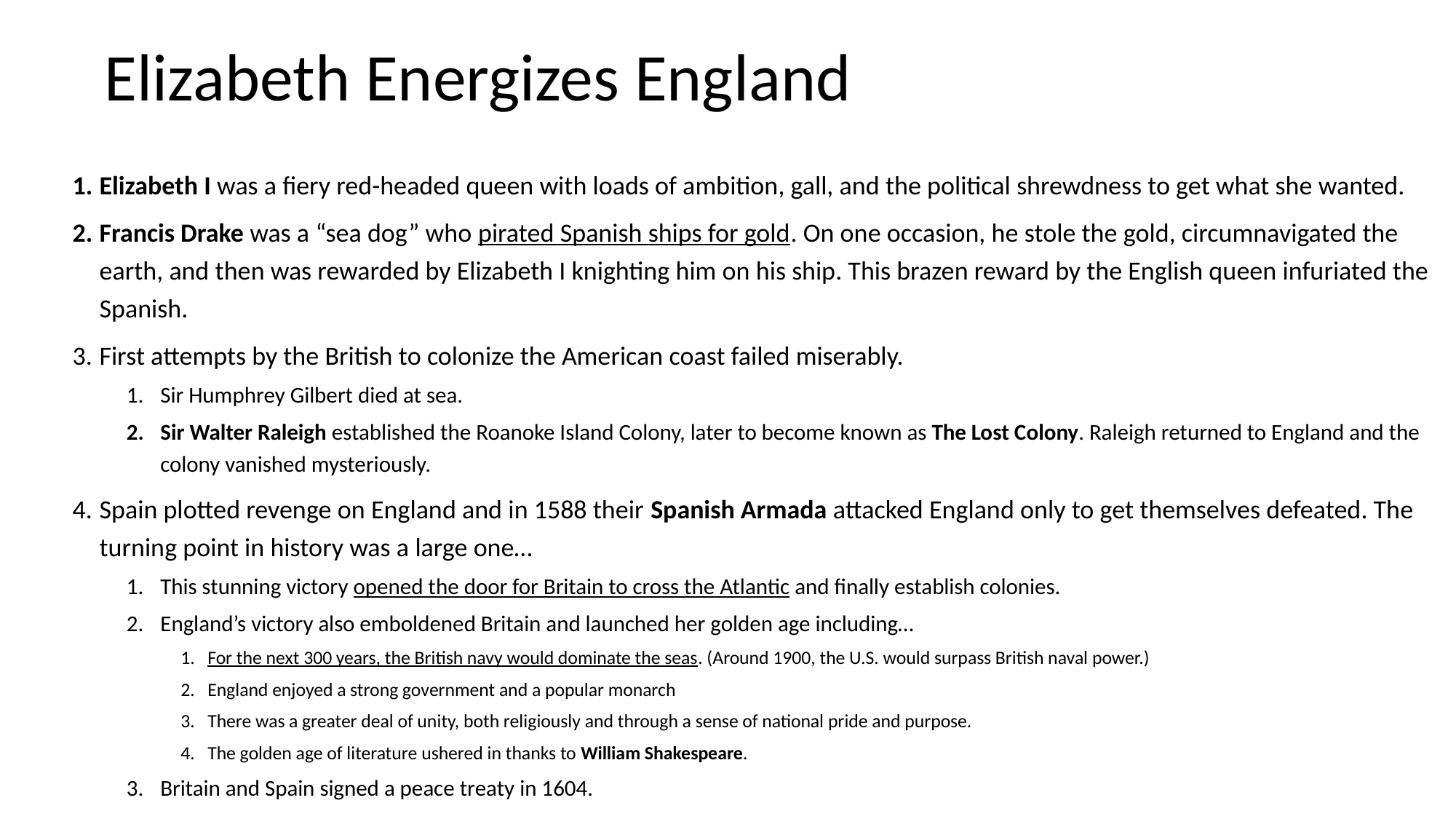

# Elizabeth Energizes England
Elizabeth I was a fiery red-headed queen with loads of ambition, gall, and the political shrewdness to get what she wanted.
Francis Drake was a “sea dog” who pirated Spanish ships for gold. On one occasion, he stole the gold, circumnavigated the earth, and then was rewarded by Elizabeth I knighting him on his ship. This brazen reward by the English queen infuriated the Spanish.
First attempts by the British to colonize the American coast failed miserably.
Sir Humphrey Gilbert died at sea.
Sir Walter Raleigh established the Roanoke Island Colony, later to become known as The Lost Colony. Raleigh returned to England and the colony vanished mysteriously.
Spain plotted revenge on England and in 1588 their Spanish Armada attacked England only to get themselves defeated. The turning point in history was a large one…
This stunning victory opened the door for Britain to cross the Atlantic and finally establish colonies.
England’s victory also emboldened Britain and launched her golden age including…
For the next 300 years, the British navy would dominate the seas. (Around 1900, the U.S. would surpass British naval power.)
England enjoyed a strong government and a popular monarch
There was a greater deal of unity, both religiously and through a sense of national pride and purpose.
The golden age of literature ushered in thanks to William Shakespeare.
Britain and Spain signed a peace treaty in 1604.